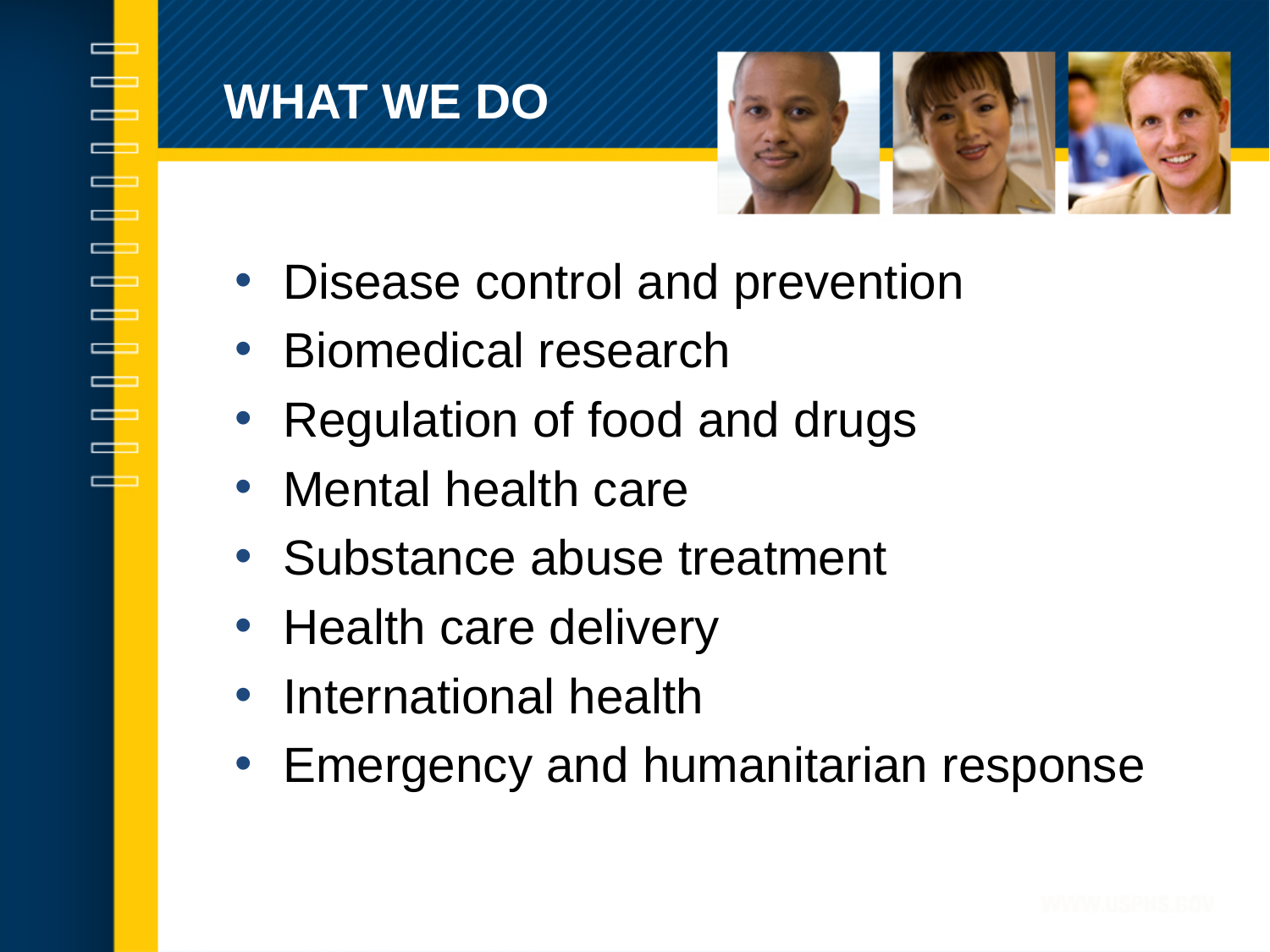

What We Do
Disease control and prevention
Biomedical research
Regulation of food and drugs
Mental health care
Substance abuse treatment
Health care delivery
International health
Emergency and humanitarian response